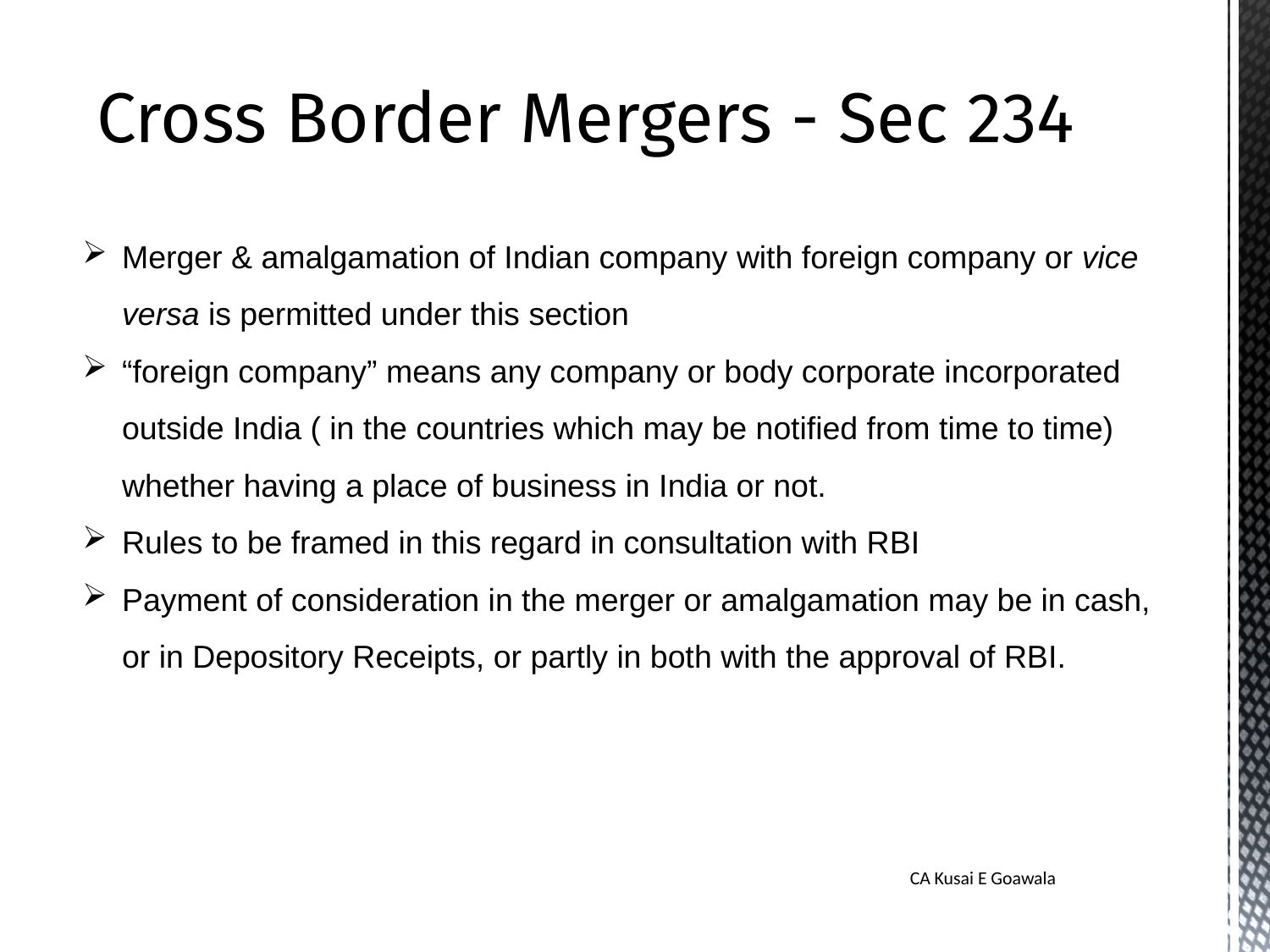

Cross Border Mergers - Sec 234
Merger & amalgamation of Indian company with foreign company or vice versa is permitted under this section
“foreign company” means any company or body corporate incorporated outside India ( in the countries which may be notified from time to time) whether having a place of business in India or not.
Rules to be framed in this regard in consultation with RBI
Payment of consideration in the merger or amalgamation may be in cash, or in Depository Receipts, or partly in both with the approval of RBI.
CA Kusai E Goawala